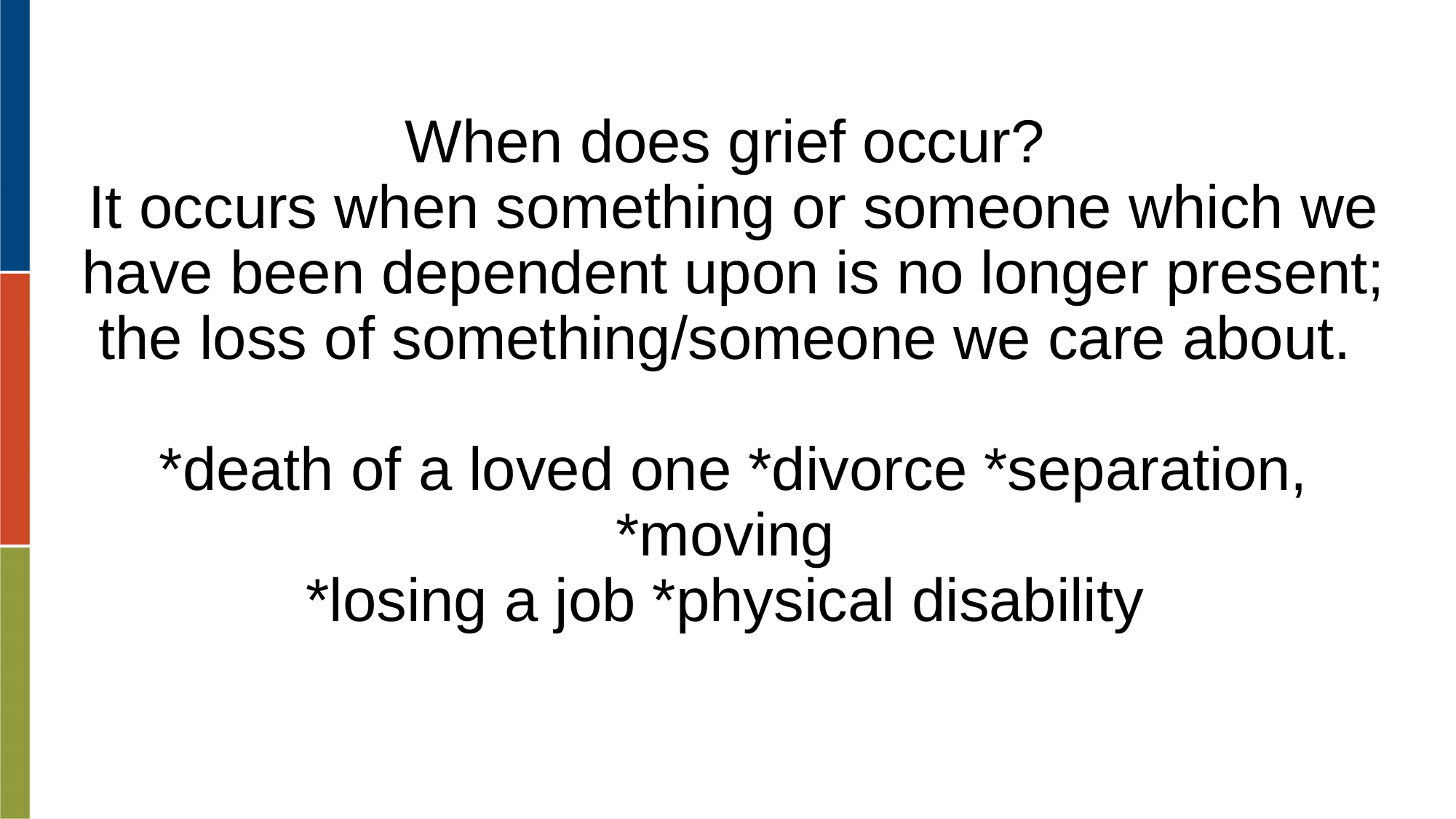

When does grief occur?
It occurs when something or someone which we have been dependent upon is no longer present; the loss of something/someone we care about.
*death of a loved one *divorce *separation, *moving
*losing a job *physical disability